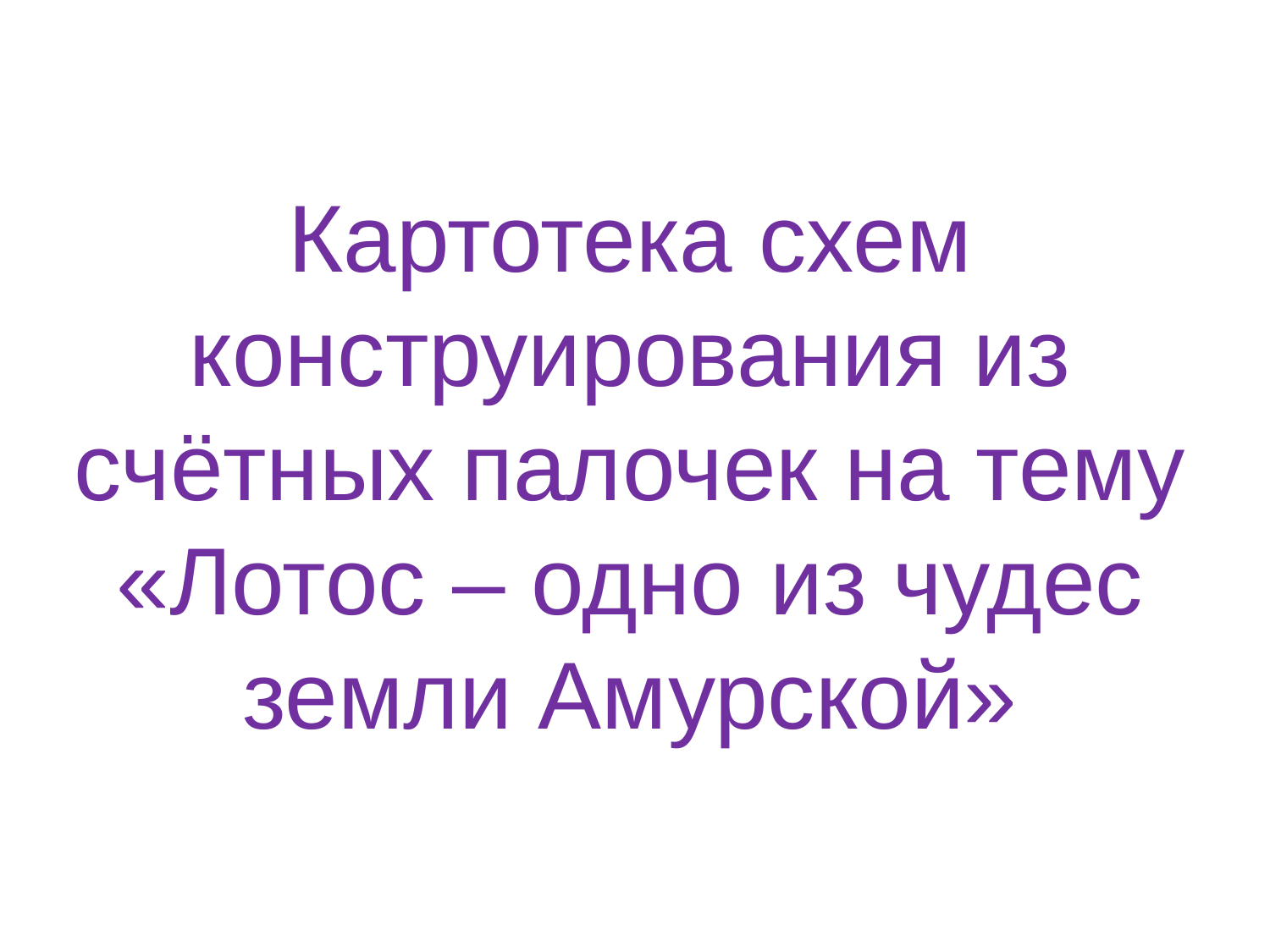

Картотека схем конструирования из счётных палочек на тему «Лотос – одно из чудес земли Амурской»